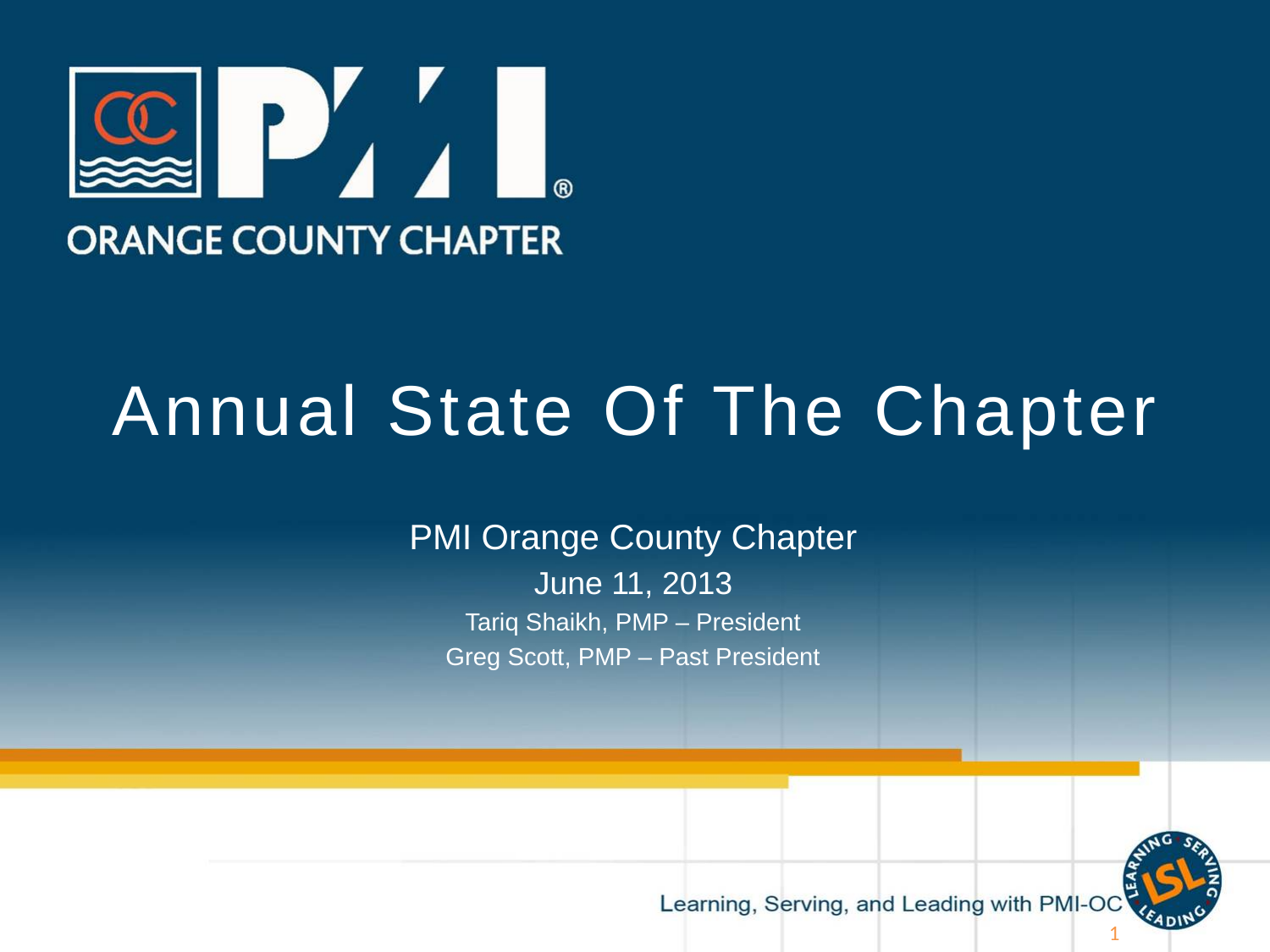

# Annual State Of The Chapter
PMI Orange County Chapter
June 11, 2013
Tariq Shaikh, PMP – President
Greg Scott, PMP – Past President
1